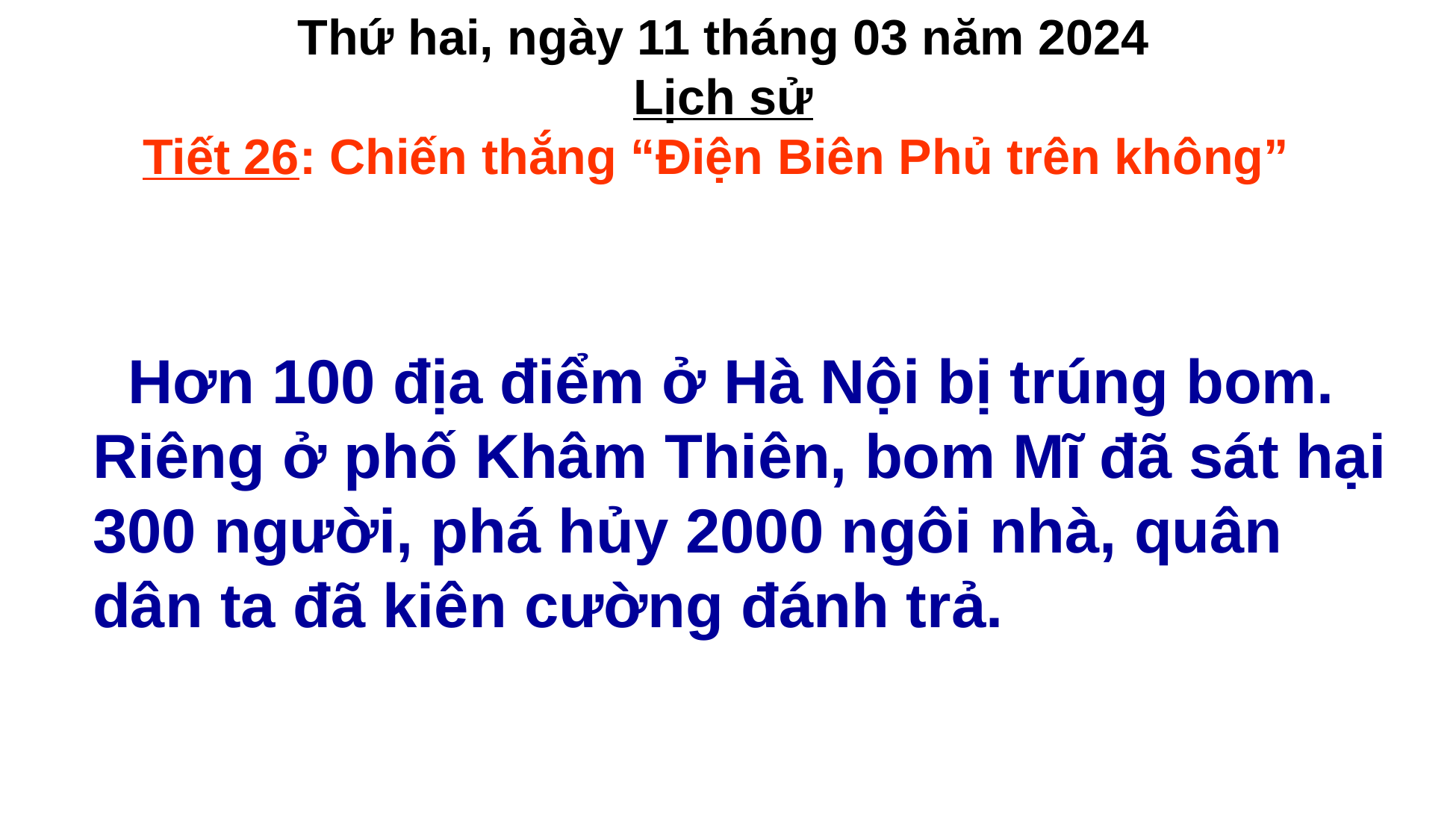

Thứ hai, ngày 11 tháng 03 năm 2024
Lịch sử
Tiết 26: Chiến thắng “Điện Biên Phủ trên không”
     Hơn 100 địa điểm ở Hà Nội bị trúng bom. Riêng ở phố Khâm Thiên, bom Mĩ đã sát hại 300 người, phá hủy 2000 ngôi nhà, quân dân ta đã kiên cường đánh trả.